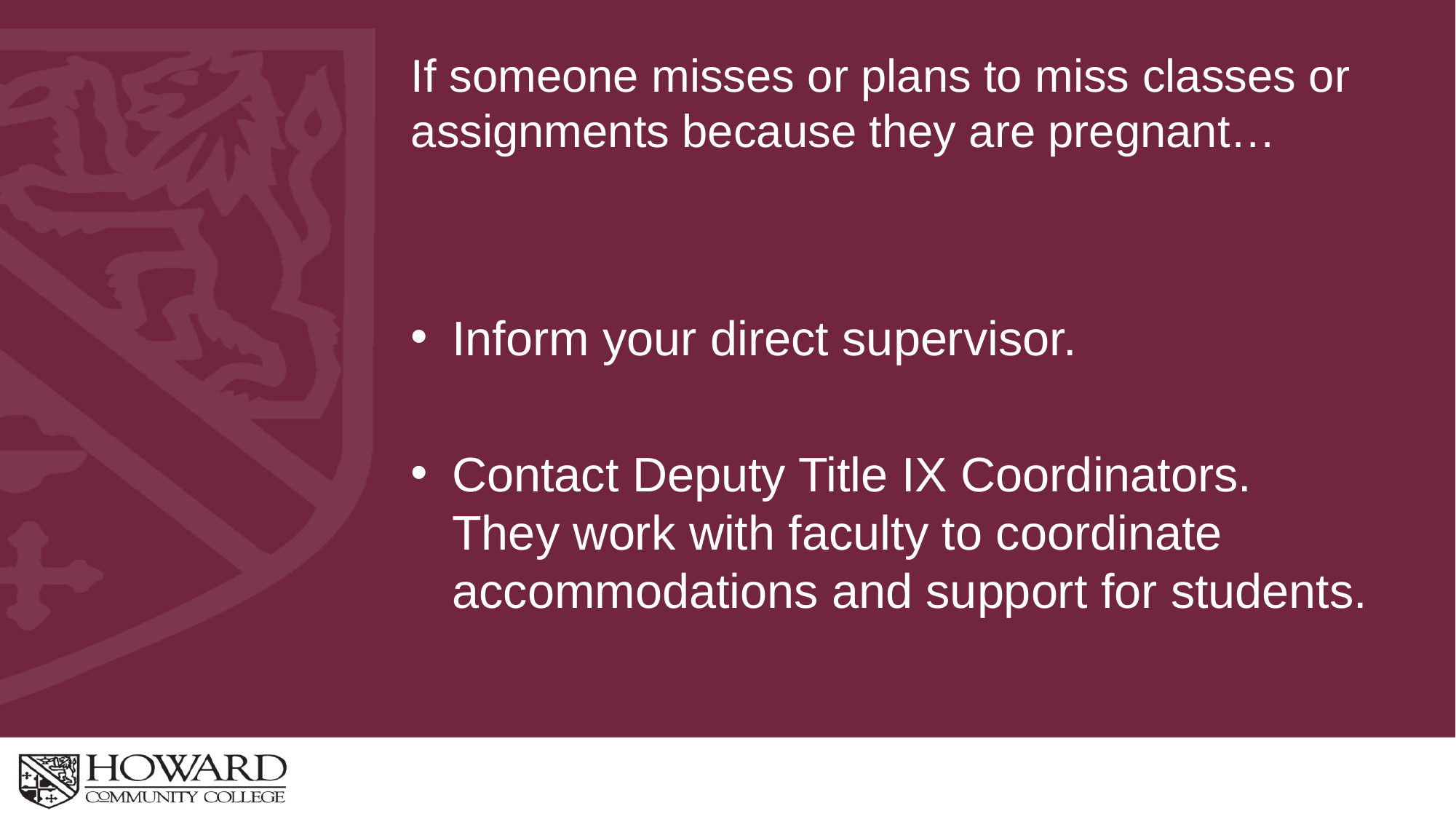

# If someone misses or plans to miss classes or assignments because they are pregnant…
Inform your direct supervisor.

Contact Deputy Title IX Coordinators.  They work with faculty to coordinate accommodations and support for students.